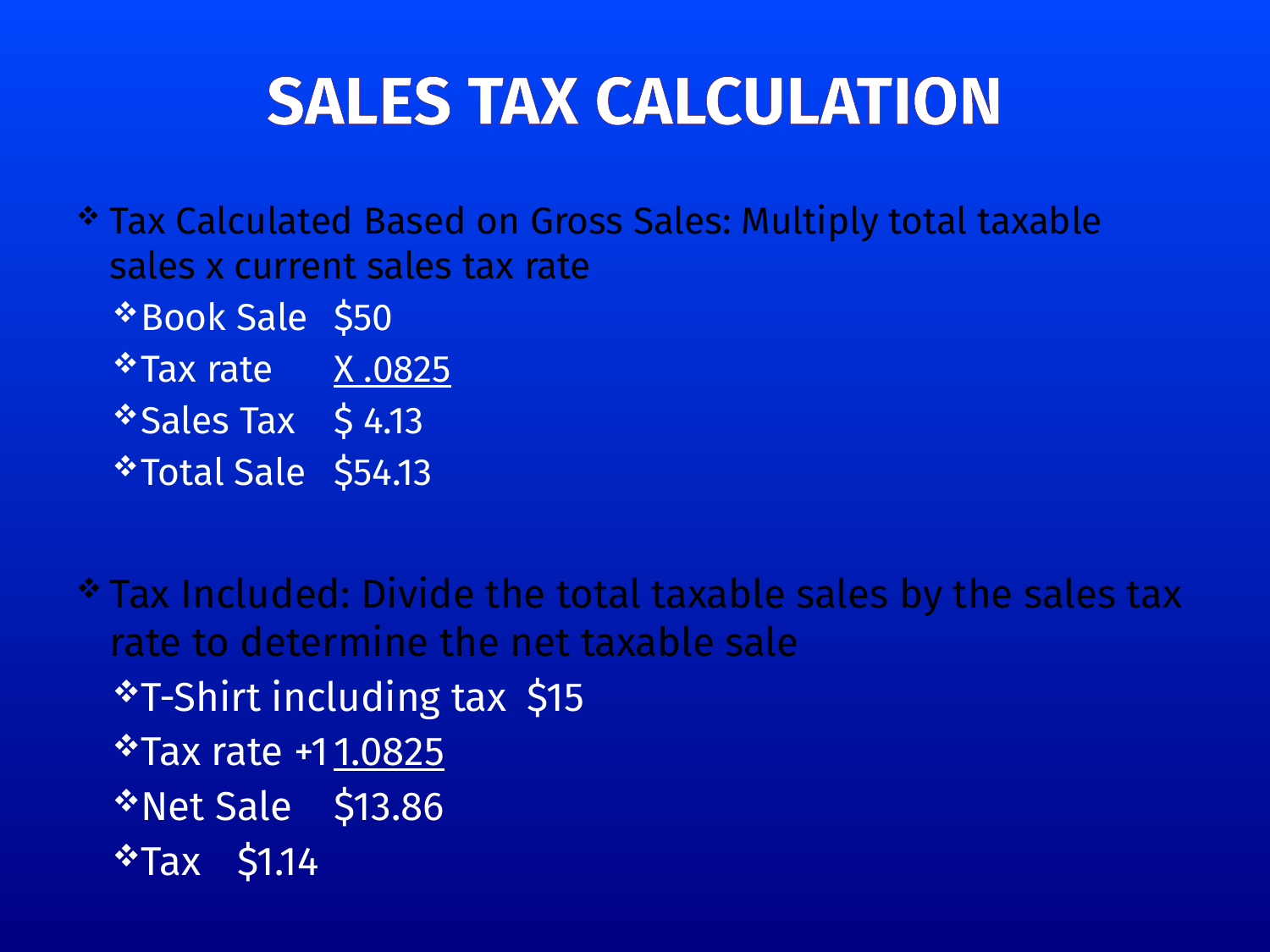

# Sales Tax Calculation
Tax Calculated Based on Gross Sales: Multiply total taxable sales x current sales tax rate
Book Sale 		$50
Tax rate     	X .0825
Sales Tax		$ 4.13
Total Sale		$54.13

Tax Included: Divide the total taxable sales by the sales tax rate to determine the net taxable sale
T-Shirt including tax	$15
Tax rate +1		1.0825
Net Sale			$13.86
Tax			$1.14
14